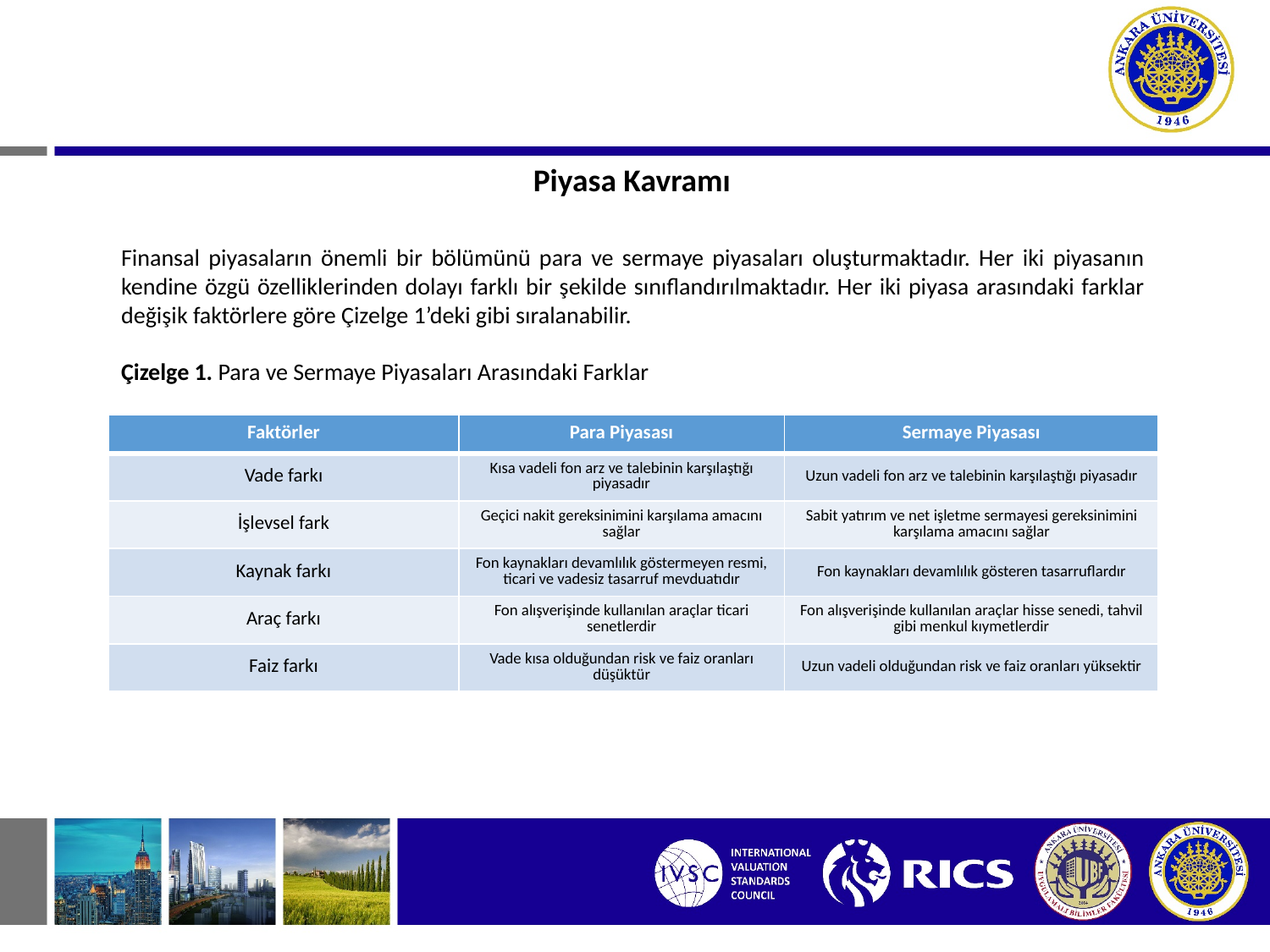

Piyasa Kavramı
Finansal piyasaların önemli bir bölümünü para ve sermaye piyasaları oluşturmaktadır. Her iki piyasanın kendine özgü özelliklerinden dolayı farklı bir şekilde sınıflandırılmaktadır. Her iki piyasa arasındaki farklar değişik faktörlere göre Çizelge 1’deki gibi sıralanabilir.

Çizelge 1. Para ve Sermaye Piyasaları Arasındaki Farklar
| Faktörler | Para Piyasası | Sermaye Piyasası |
| --- | --- | --- |
| Vade farkı | Kısa vadeli fon arz ve talebinin karşılaştığı piyasadır | Uzun vadeli fon arz ve talebinin karşılaştığı piyasadır |
| İşlevsel fark | Geçici nakit gereksinimini karşılama amacını sağlar | Sabit yatırım ve net işletme sermayesi gereksinimini karşılama amacını sağlar |
| Kaynak farkı | Fon kaynakları devamlılık göstermeyen resmi, ticari ve vadesiz tasarruf mevduatıdır | Fon kaynakları devamlılık gösteren tasarruflardır |
| Araç farkı | Fon alışverişinde kullanılan araçlar ticari senetlerdir | Fon alışverişinde kullanılan araçlar hisse senedi, tahvil gibi menkul kıymetlerdir |
| Faiz farkı | Vade kısa olduğundan risk ve faiz oranları düşüktür | Uzun vadeli olduğundan risk ve faiz oranları yüksektir |